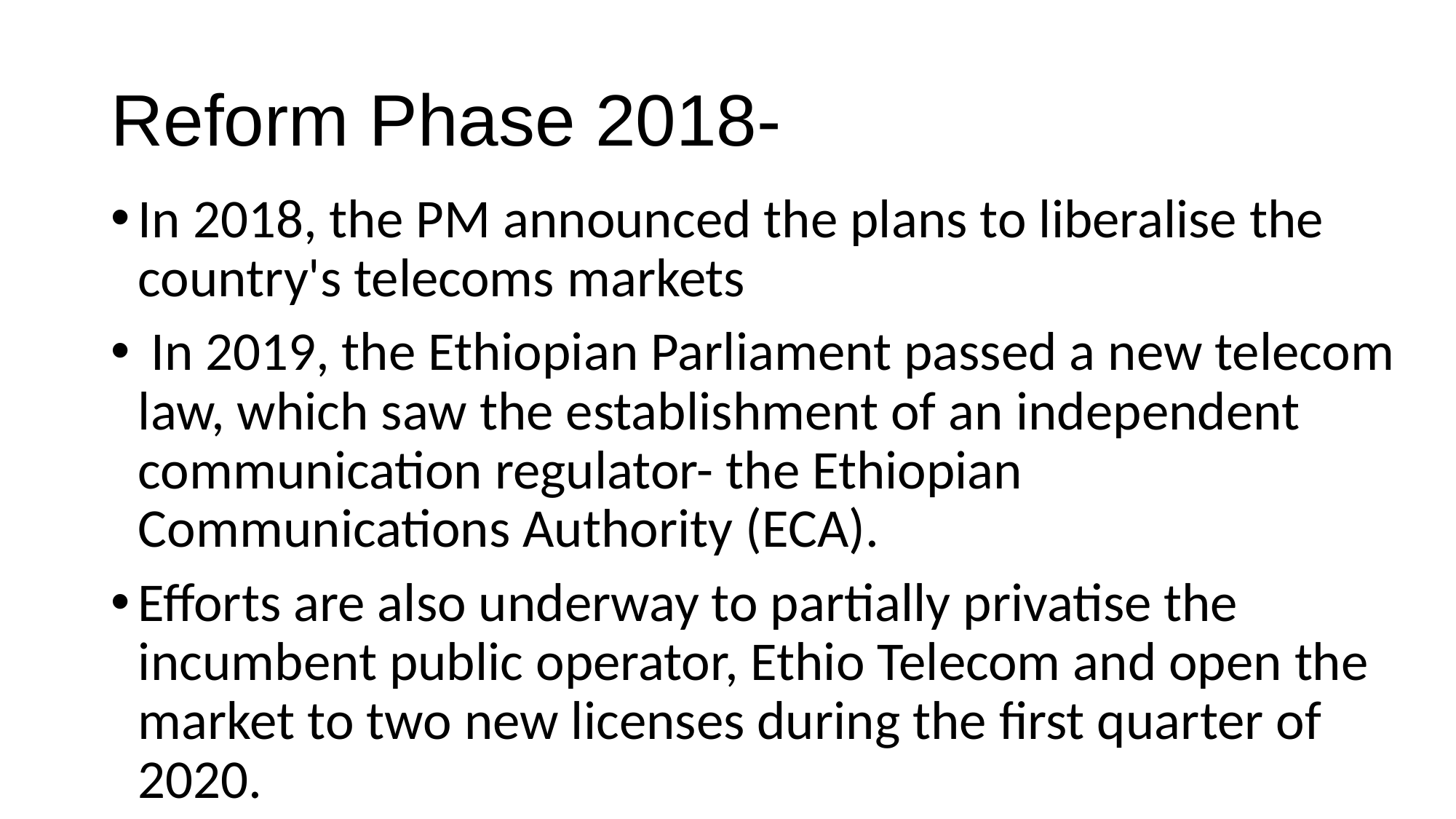

# Reform Phase 2018-
In 2018, the PM announced the plans to liberalise the country's telecoms markets
 In 2019, the Ethiopian Parliament passed a new telecom law, which saw the establishment of an independent communication regulator- the Ethiopian Communications Authority (ECA).
Efforts are also underway to partially privatise the incumbent public operator, Ethio Telecom and open the market to two new licenses during the first quarter of 2020.